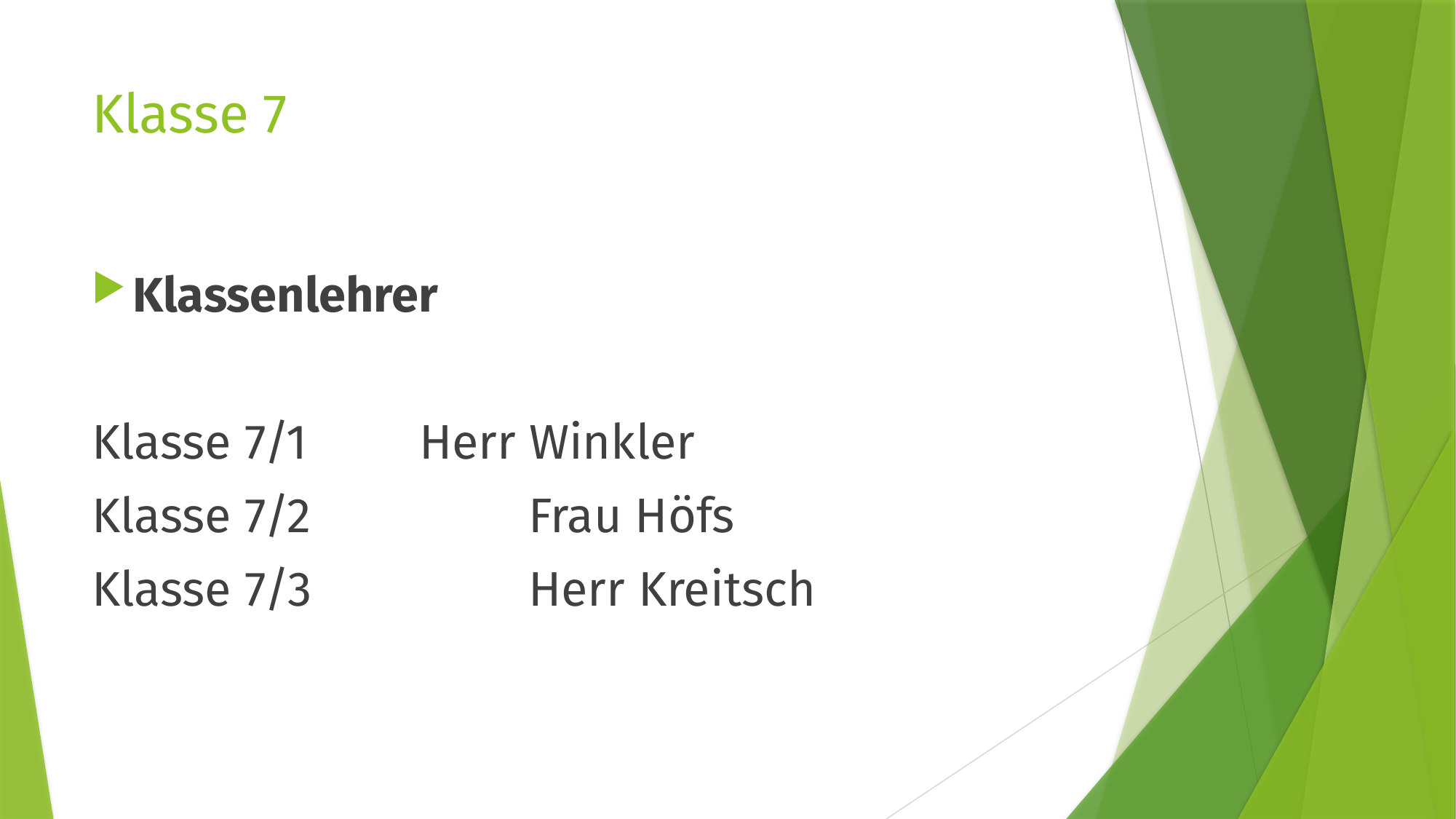

# Klasse 7
Klassenlehrer

Klasse 7/1		Herr Winkler
Klasse 7/2		Frau Höfs
Klasse 7/3		Herr Kreitsch